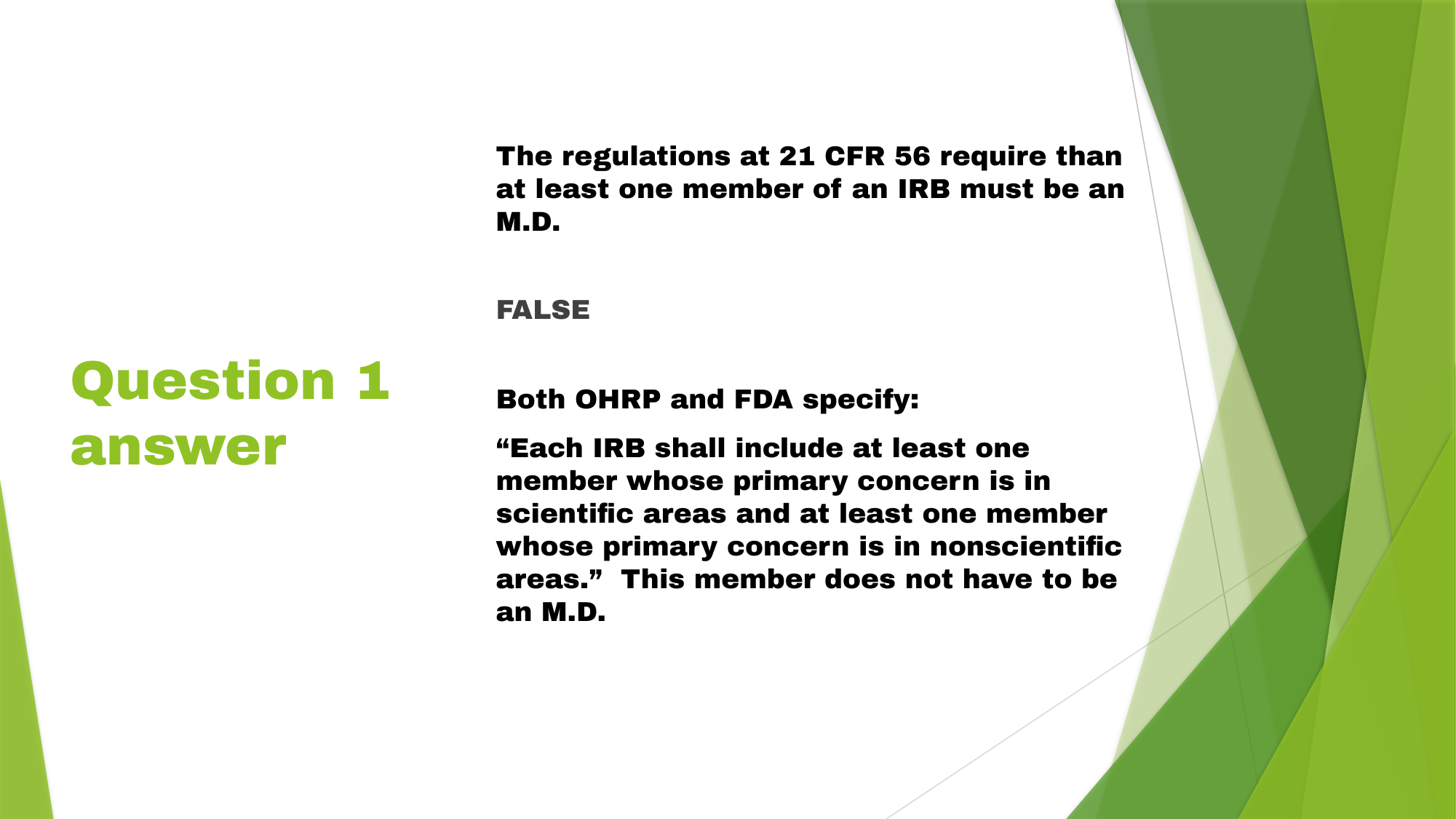

The regulations at 21 CFR 56 require than at least one member of an IRB must be an M.D.

FALSE

Both OHRP and FDA specify:
“Each IRB shall include at least one member whose primary concern is in scientific areas and at least one member whose primary concern is in nonscientific areas.”  This member does not have to be an M.D.

# Question 1 answer